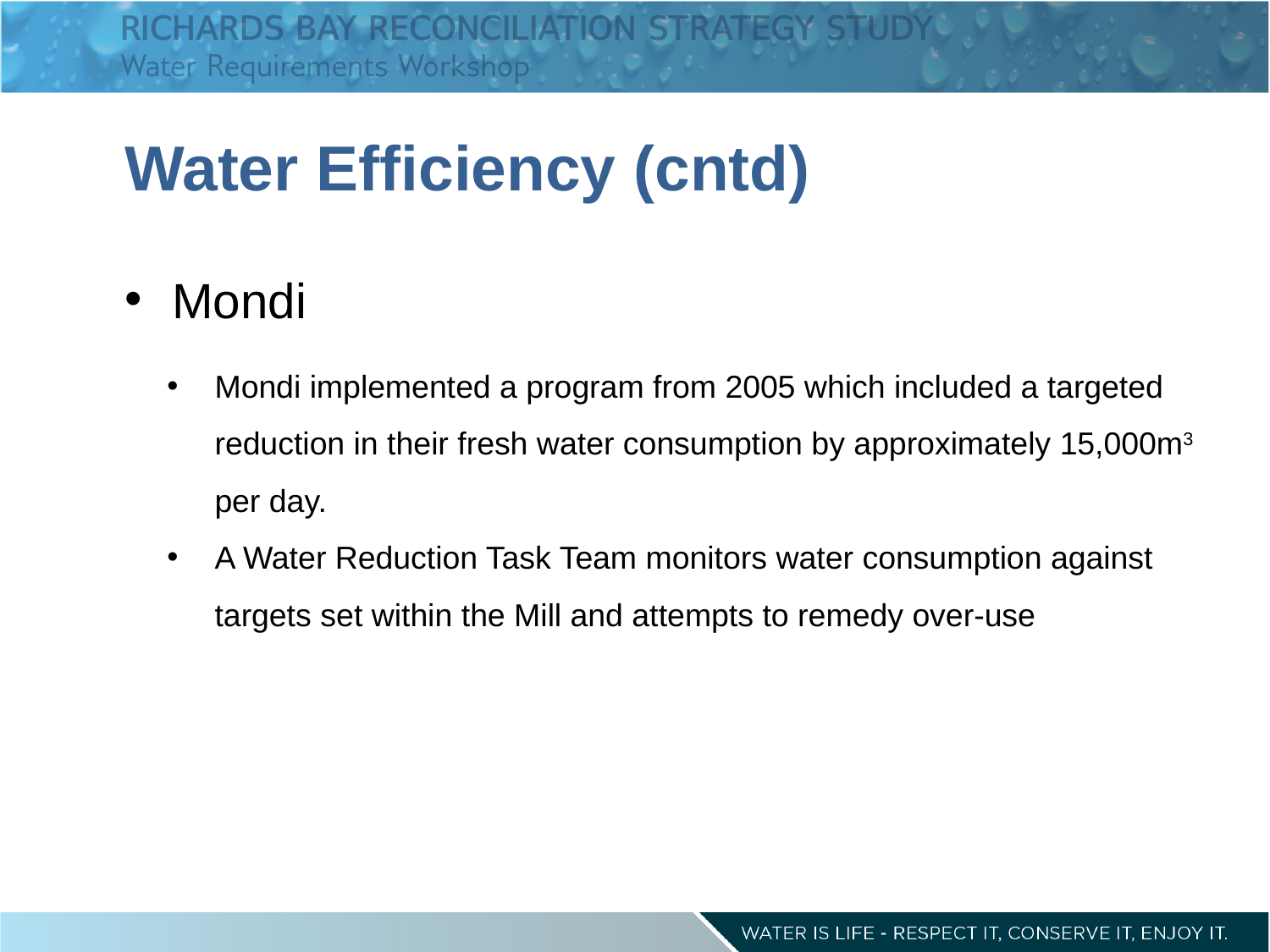

RICHARDS BAY RECONCILIATION STRATEGY STUDY
Water Requirements Workshop
Water Efficiency (cntd)
Mondi

Mondi implemented a program from 2005 which included a targeted reduction in their fresh water consumption by approximately 15,000m3 per day.
A Water Reduction Task Team monitors water consumption against targets set within the Mill and attempts to remedy over-use